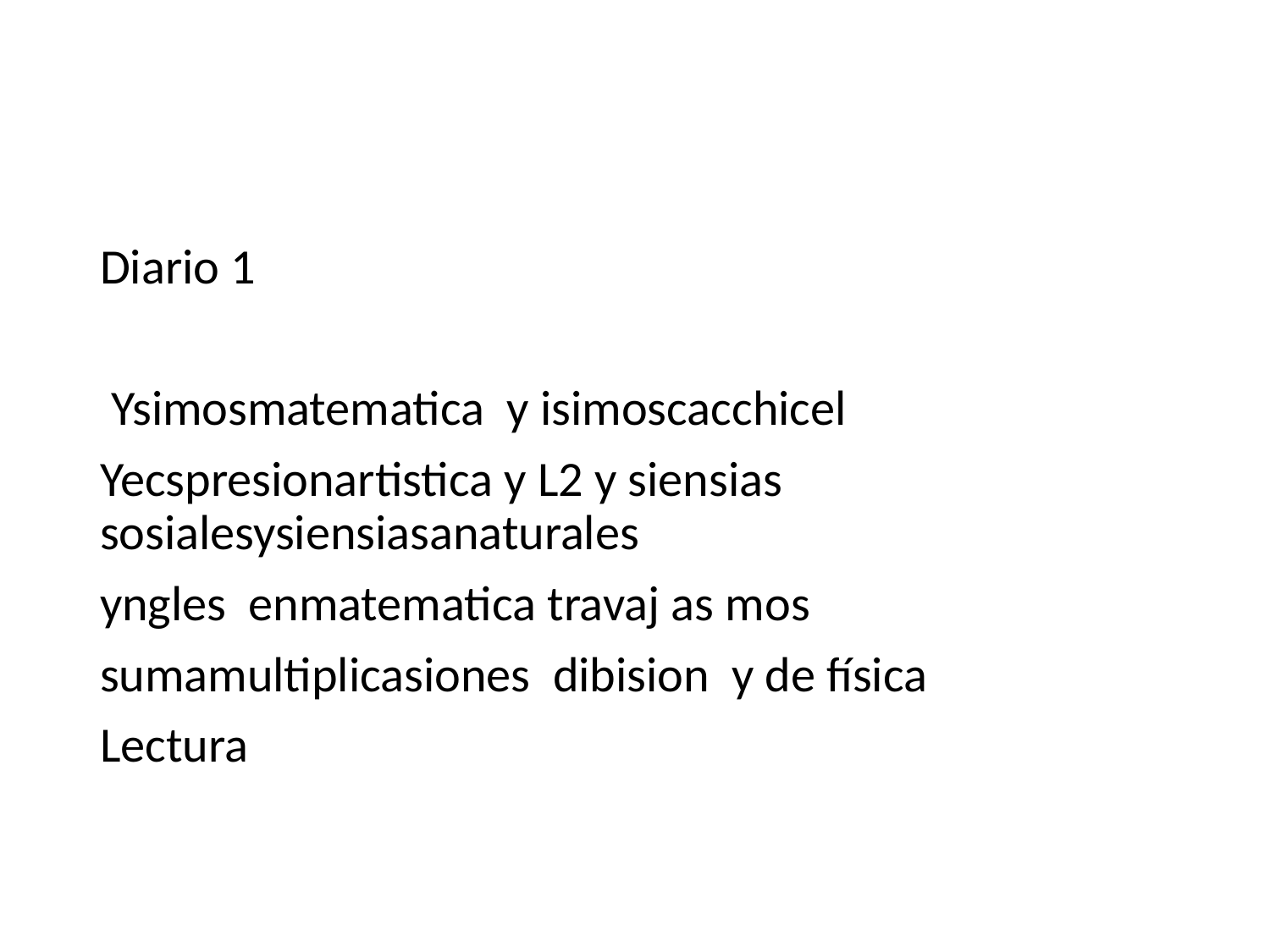

#
Diario 1

 Ysimosmatematica  y isimoscacchicel
Yecspresionartistica y L2 y siensias sosialesysiensiasanaturales
yngles  enmatematica travaj as mos
sumamultiplicasiones  dibision  y de física
Lectura